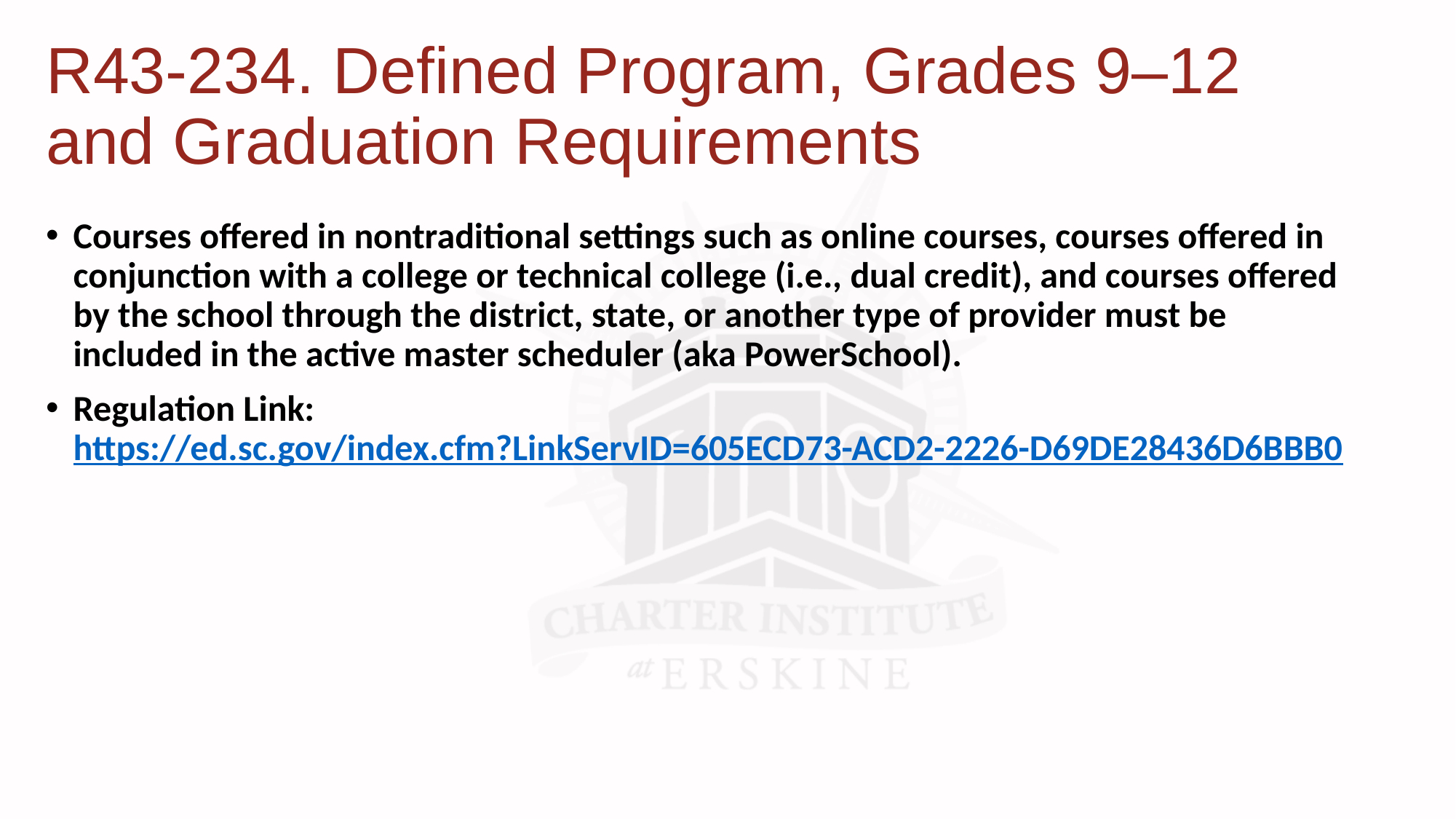

# R43-234. Defined Program, Grades 9–12 and Graduation Requirements
Courses offered in nontraditional settings such as online courses, courses offered in conjunction with a college or technical college (i.e., dual credit), and courses offered by the school through the district, state, or another type of provider must be included in the active master scheduler (aka PowerSchool).
Regulation Link: https://ed.sc.gov/index.cfm?LinkServID=605ECD73-ACD2-2226-D69DE28436D6BBB0